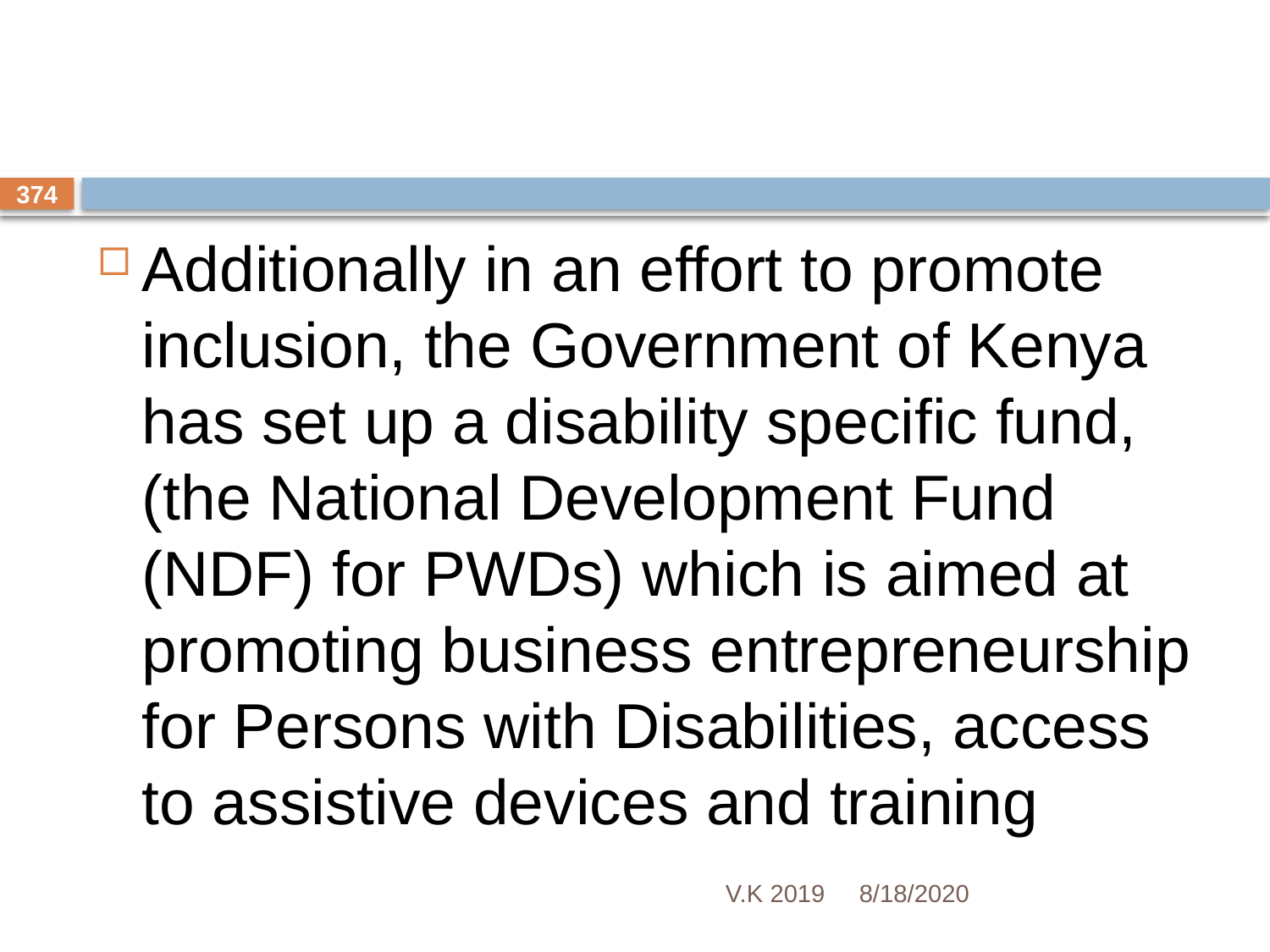

#
374
Additionally in an effort to promote inclusion, the Government of Kenya has set up a disability specific fund, (the National Development Fund (NDF) for PWDs) which is aimed at promoting business entrepreneurship for Persons with Disabilities, access to assistive devices and training
V.K 2019
8/18/2020